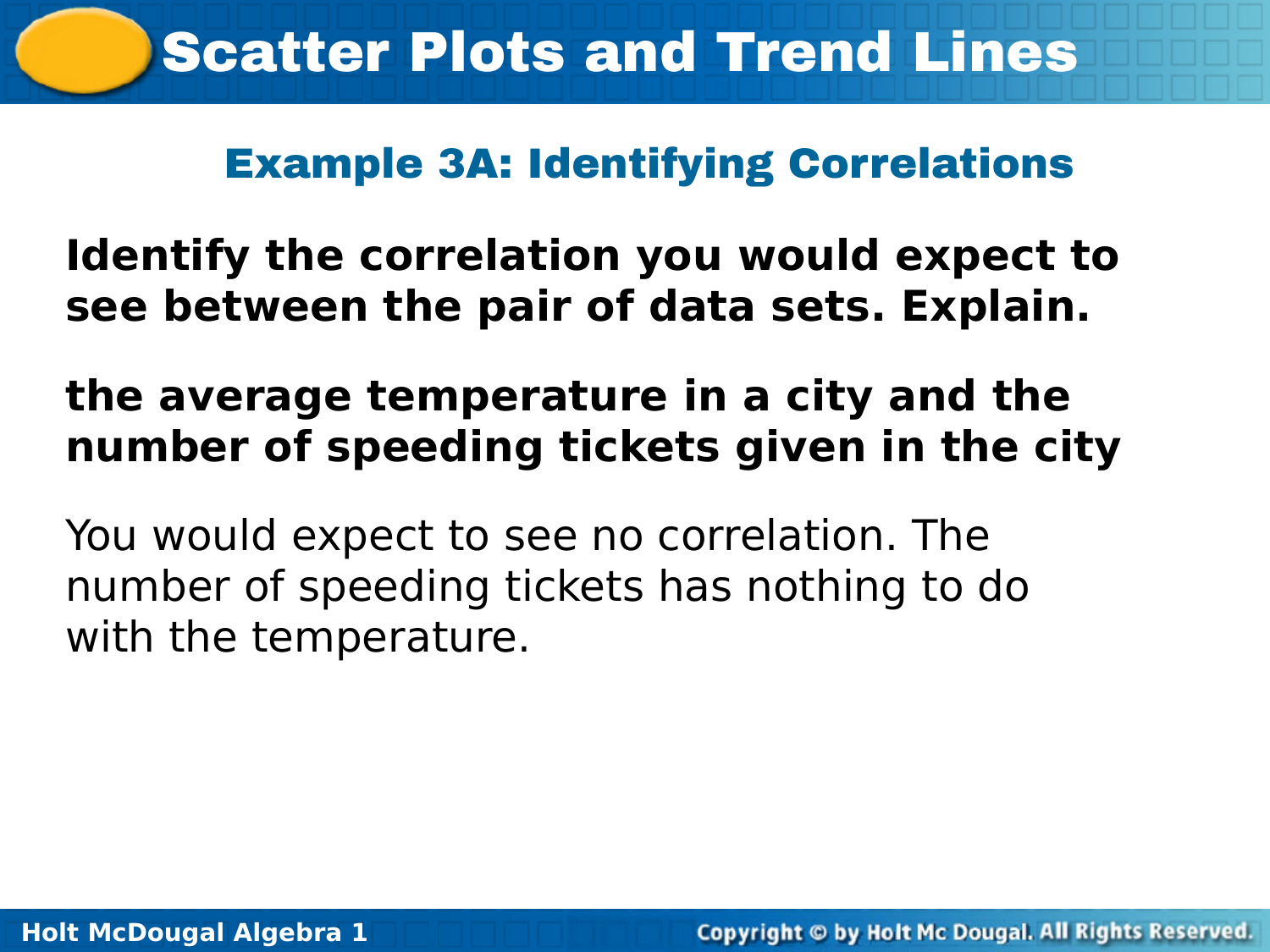

Example 3A: Identifying Correlations
Identify the correlation you would expect to see between the pair of data sets. Explain.
the average temperature in a city and the number of speeding tickets given in the city
You would expect to see no correlation. The number of speeding tickets has nothing to do with the temperature.